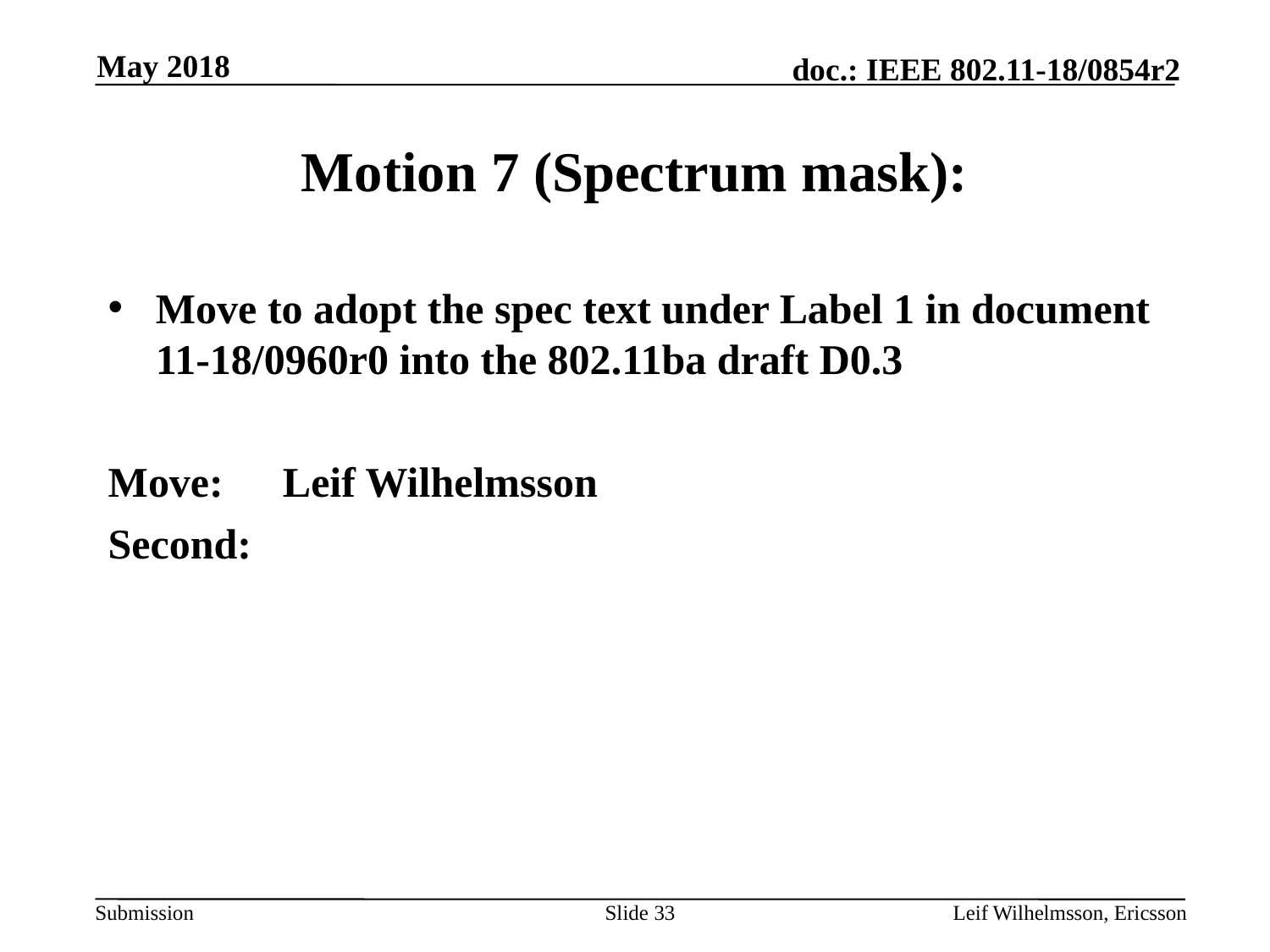

May 2018
# Motion 7 (Spectrum mask):
Move to adopt the spec text under Label 1 in document 11-18/0960r0 into the 802.11ba draft D0.3

Move:	Leif Wilhelmsson
Second:
Slide 33
Leif Wilhelmsson, Ericsson